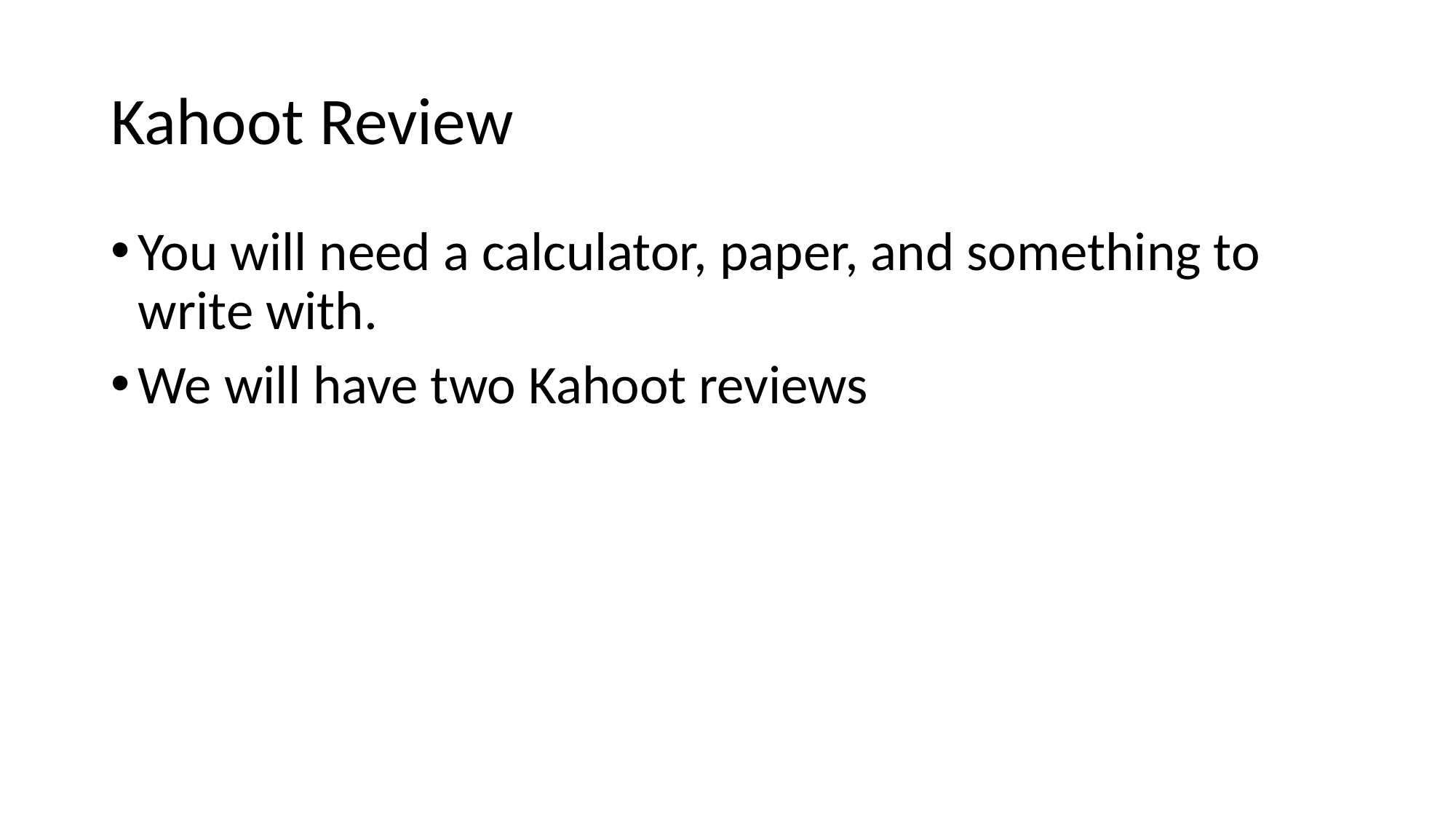

# Kahoot Review
You will need a calculator, paper, and something to write with.
We will have two Kahoot reviews